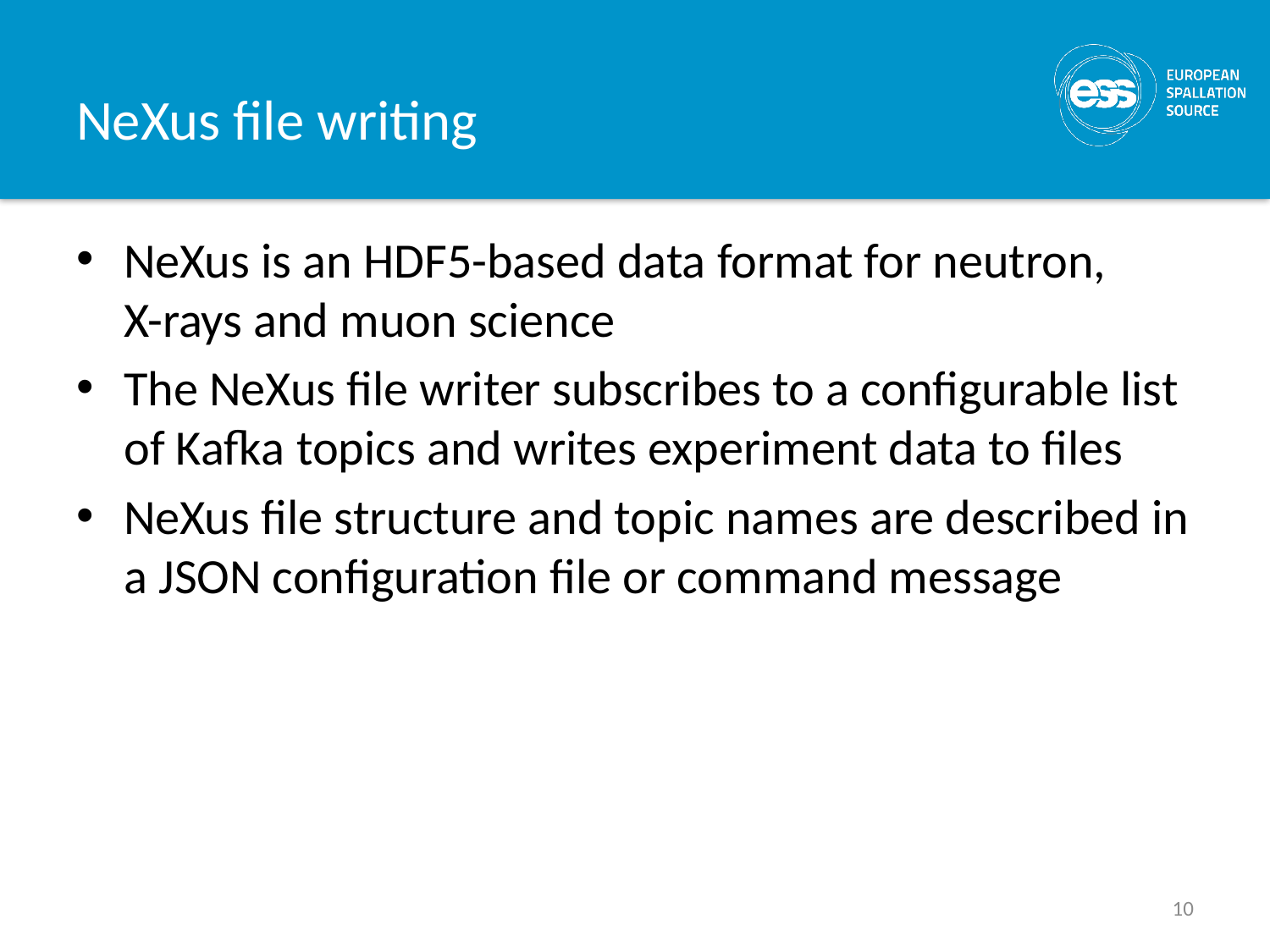

# NeXus file writing
NeXus is an HDF5-based data format for neutron,     X-rays and muon science
The NeXus file writer subscribes to a configurable list of Kafka topics and writes experiment data to files
NeXus file structure and topic names are described in a JSON configuration file or command message
10